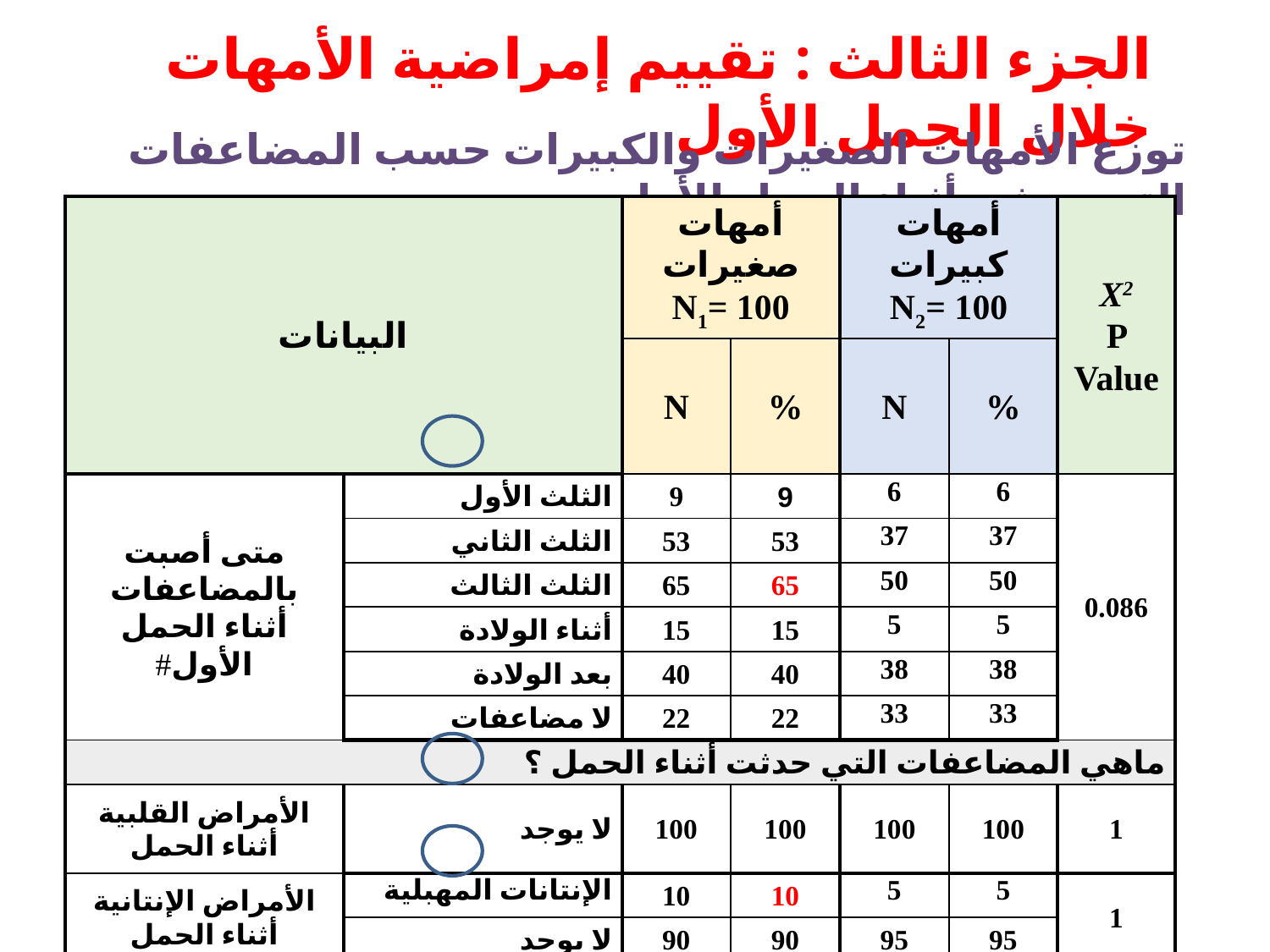

الجزء الثالث : تقييم إمراضية الأمهات خلال الحمل الأول
توزع الأمهات الصغيرات والكبيرات حسب المضاعفات التي حدثت أثناء الحمل الأول
| البيانات |  | أمهات صغيرات N1= 100 |  | أمهات كبيرات N2= 100 |  | X2 P Value |
| --- | --- | --- | --- | --- | --- | --- |
|  |  | N | % | N | % |  |
| متى أصبت بالمضاعفات أثناء الحمل الأول# | الثلث الأول | 9 | 9 | 6 | 6 | 0.086 |
|  | الثلث الثاني | 53 | 53 | 37 | 37 |  |
|  | الثلث الثالث | 65 | 65 | 50 | 50 |  |
|  | أثناء الولادة | 15 | 15 | 5 | 5 |  |
|  | بعد الولادة | 40 | 40 | 38 | 38 |  |
|  | لا مضاعفات | 22 | 22 | 33 | 33 |  |
| ماهي المضاعفات التي حدثت أثناء الحمل ؟ |  |  |  |  |  |  |
| الأمراض القلبية أثناء الحمل | لا يوجد | 100 | 100 | 100 | 100 | 1 |
| الأمراض الإنتانية أثناء الحمل | الإنتانات المهبلية | 10 | 10 | 5 | 5 | 1 |
|  | لا يوجد | 90 | 90 | 95 | 95 |  |
| أمراض الجهاز البولي أثناء الحمل | إنتانات المجاري البولية | 21 | 21 | 15 | 15 | 0.685 |
|  | لا يوجد | 79 | 79 | 85 | 85 |  |